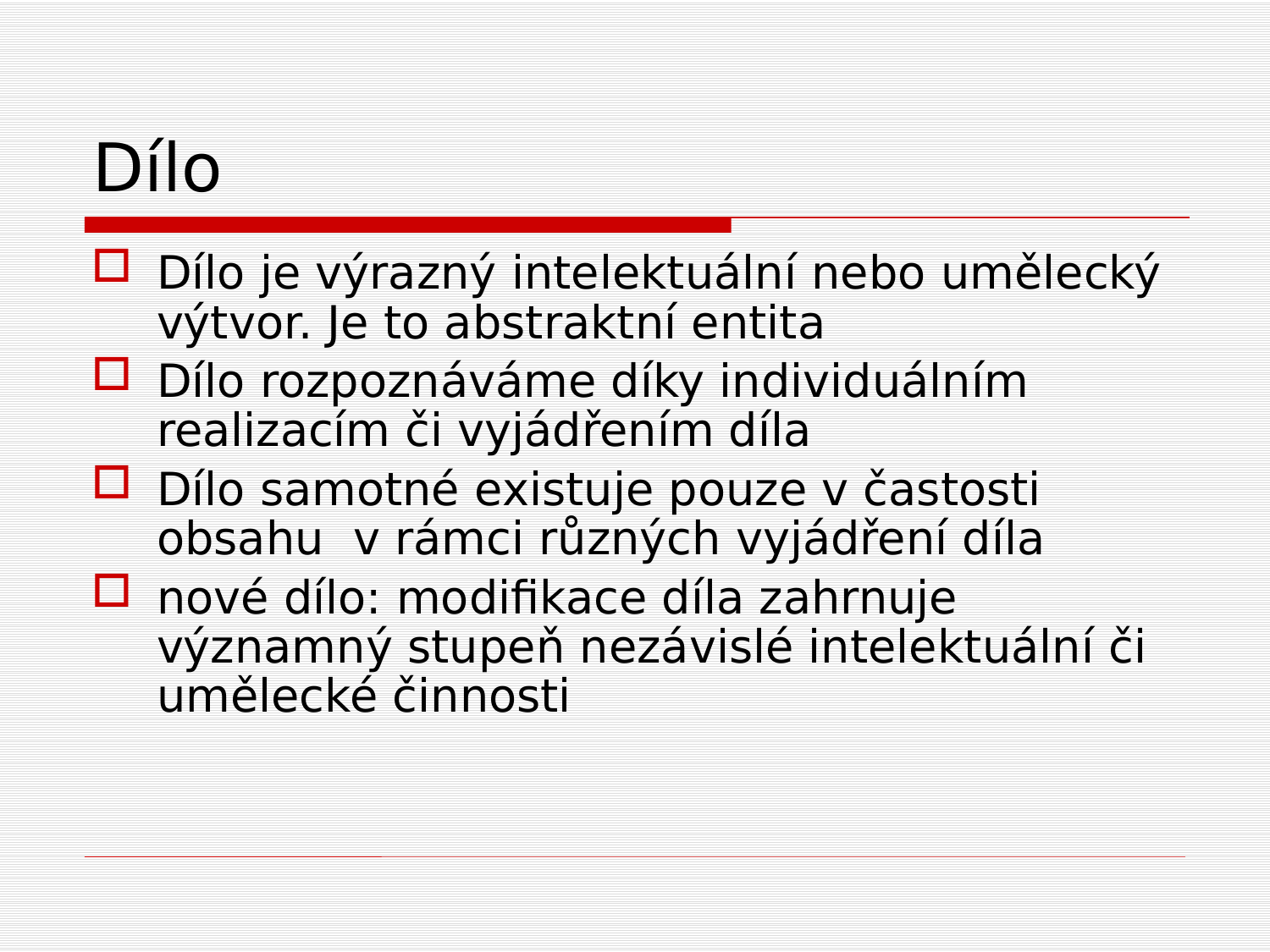

# Dílo
Dílo je výrazný intelektuální nebo umělecký výtvor. Je to abstraktní entita
Dílo rozpoznáváme díky individuálním realizacím či vyjádřením díla
Dílo samotné existuje pouze v častosti obsahu  v rámci různých vyjádření díla
nové dílo: modifikace díla zahrnuje významný stupeň nezávislé intelektuální či umělecké činnosti